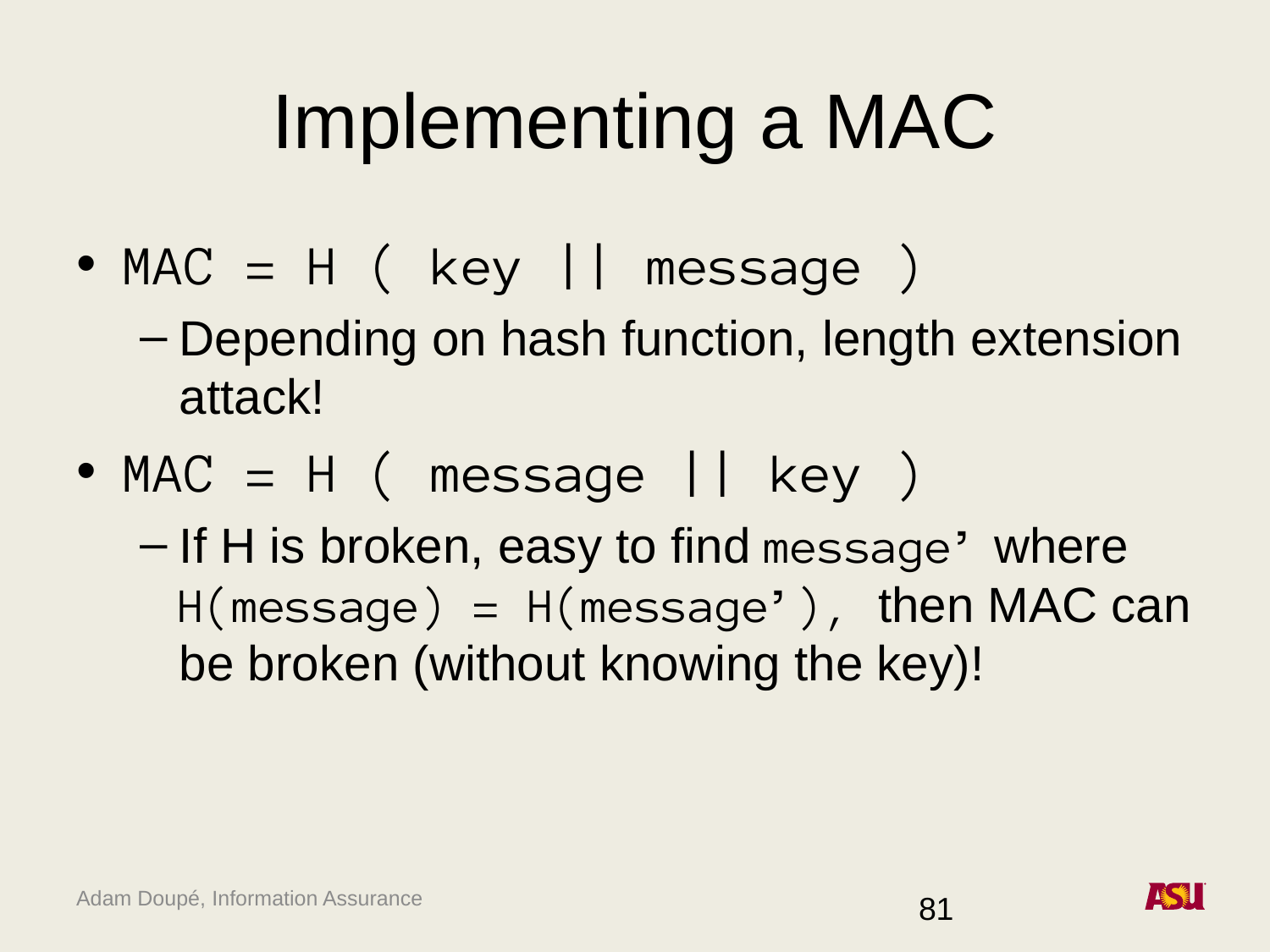

# Implementing a MAC
MAC = H ( key || message )
Depending on hash function, length extension attack!
MAC = H ( message || key )
If H is broken, easy to find message’ where H(message) = H(message’), then MAC can be broken (without knowing the key)!
81